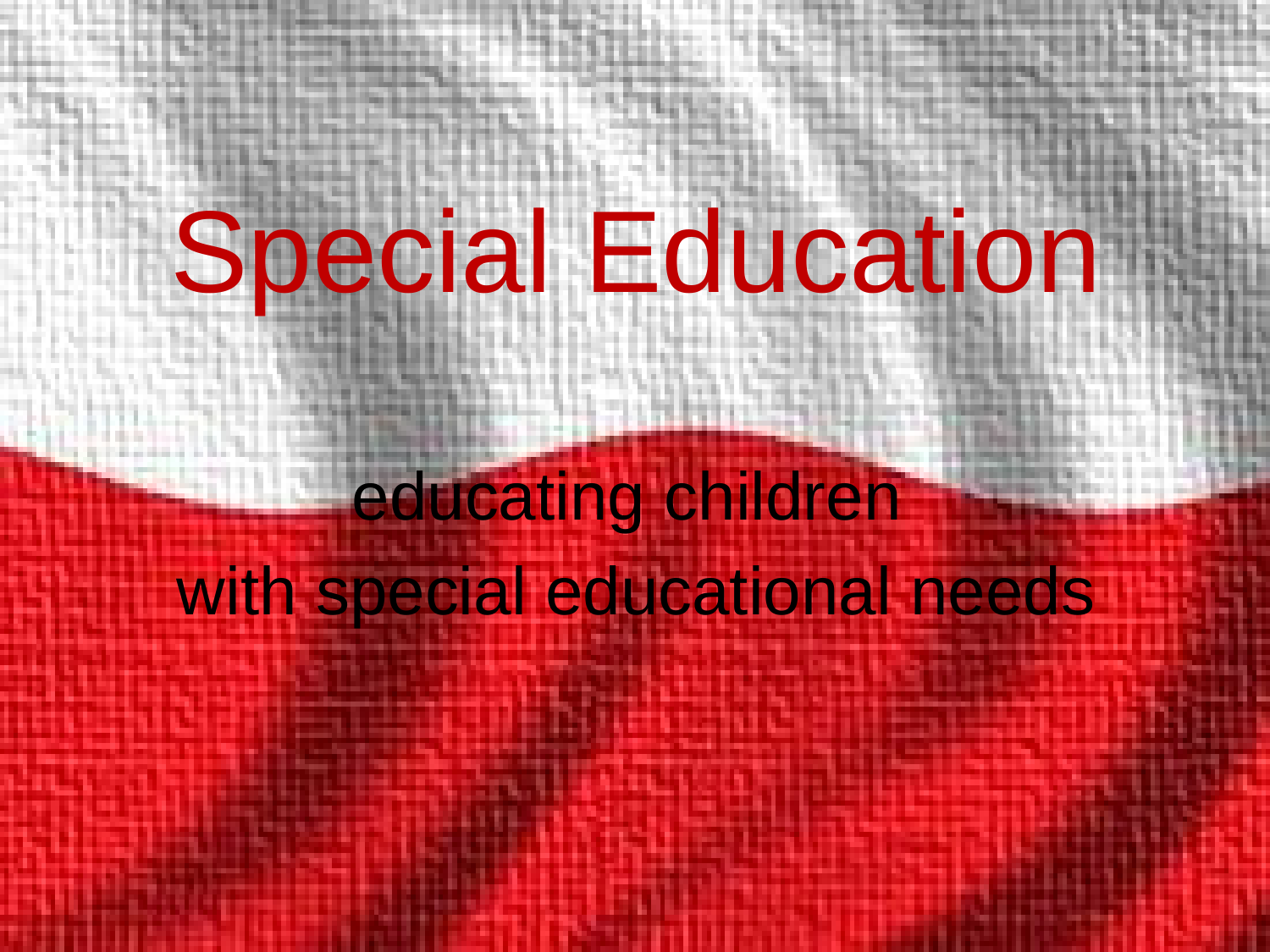

# Special Education
educating children
with special educational needs